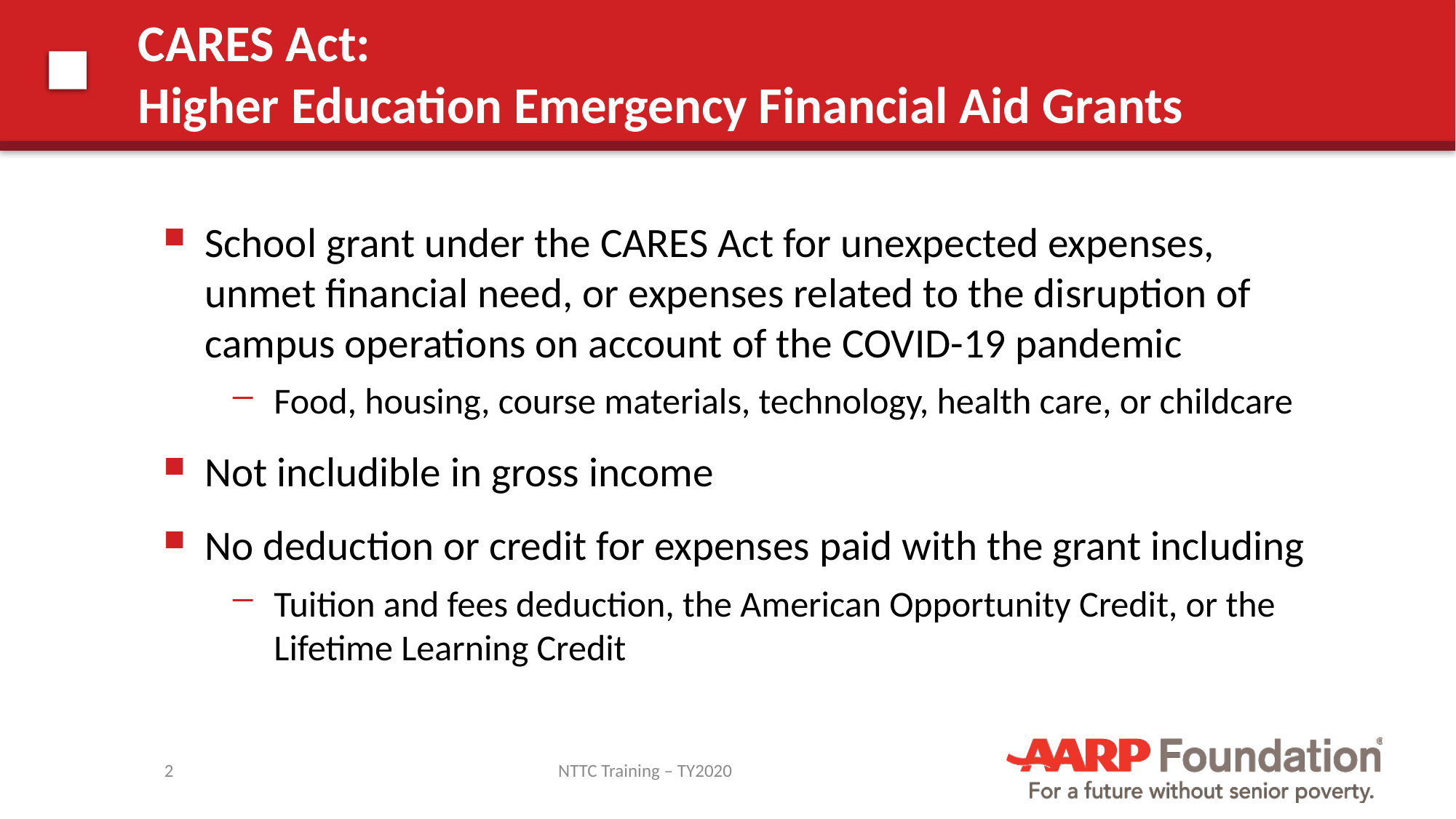

# CARES Act: Higher Education Emergency Financial Aid Grants
School grant under the CARES Act for unexpected expenses, unmet financial need, or expenses related to the disruption of campus operations on account of the COVID-19 pandemic
Food, housing, course materials, technology, health care, or childcare
Not includible in gross income
No deduction or credit for expenses paid with the grant including
Tuition and fees deduction, the American Opportunity Credit, or the Lifetime Learning Credit

2
NTTC Training – TY2020